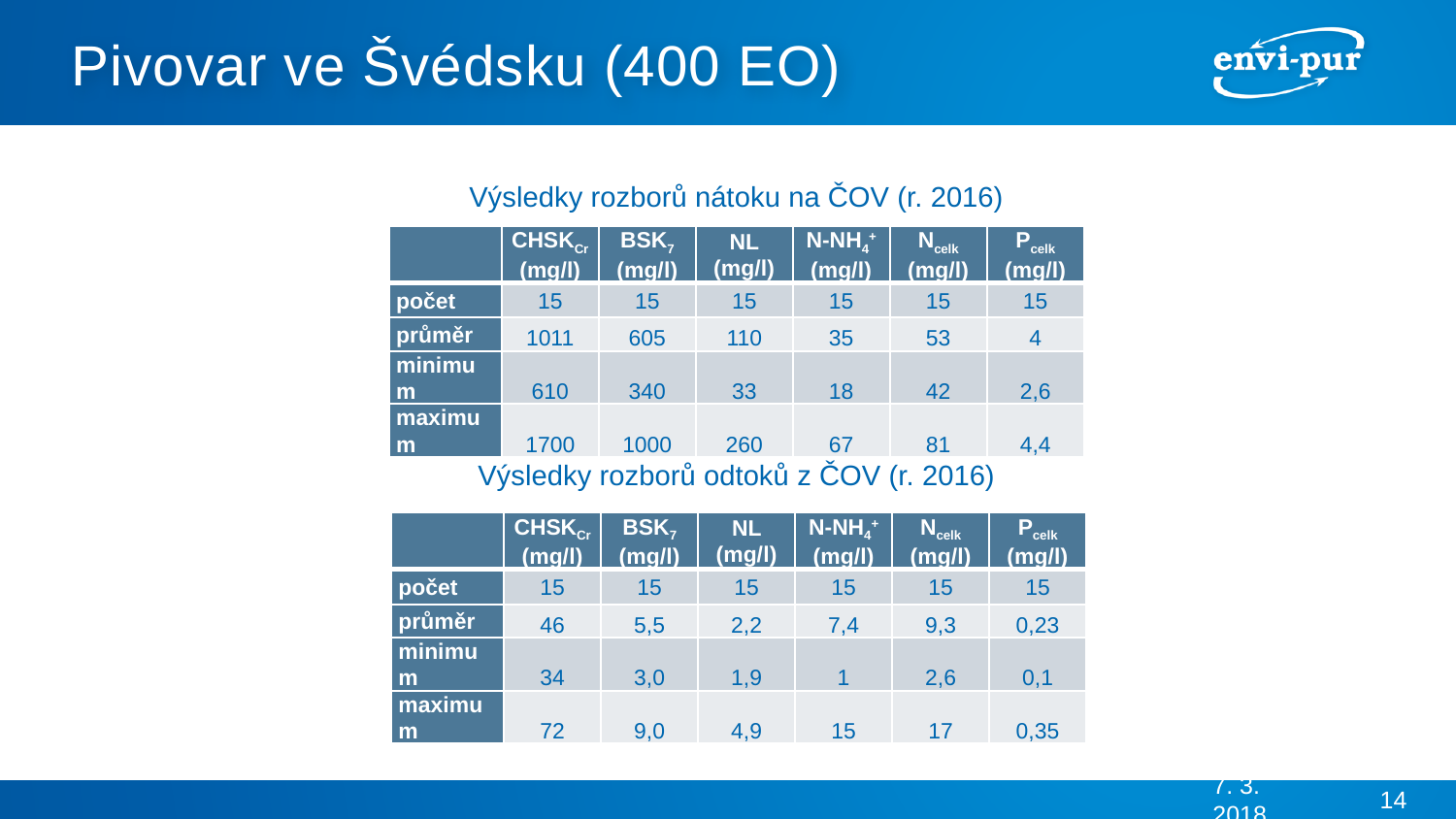

# Pivovar ve Švédsku (400 EO)
Výsledky rozborů nátoku na ČOV (r. 2016)

Výsledky rozborů odtoků z ČOV (r. 2016)
|  | CHSKCr (mg/l) | BSK7 (mg/l) | NL (mg/l) | N-NH4+ (mg/l) | Ncelk (mg/l) | Pcelk (mg/l) |
| --- | --- | --- | --- | --- | --- | --- |
| počet | 15 | 15 | 15 | 15 | 15 | 15 |
| průměr | 1011 | 605 | 110 | 35 | 53 | 4 |
| minimum | 610 | 340 | 33 | 18 | 42 | 2,6 |
| maximum | 1700 | 1000 | 260 | 67 | 81 | 4,4 |
|  | CHSKCr (mg/l) | BSK7 (mg/l) | NL (mg/l) | N-NH4+ (mg/l) | Ncelk (mg/l) | Pcelk (mg/l) |
| --- | --- | --- | --- | --- | --- | --- |
| počet | 15 | 15 | 15 | 15 | 15 | 15 |
| průměr | 46 | 5,5 | 2,2 | 7,4 | 9,3 | 0,23 |
| minimum | 34 | 3,0 | 1,9 | 1 | 2,6 | 0,1 |
| maximum | 72 | 9,0 | 4,9 | 15 | 17 | 0,35 |

7. 3. 2018
14